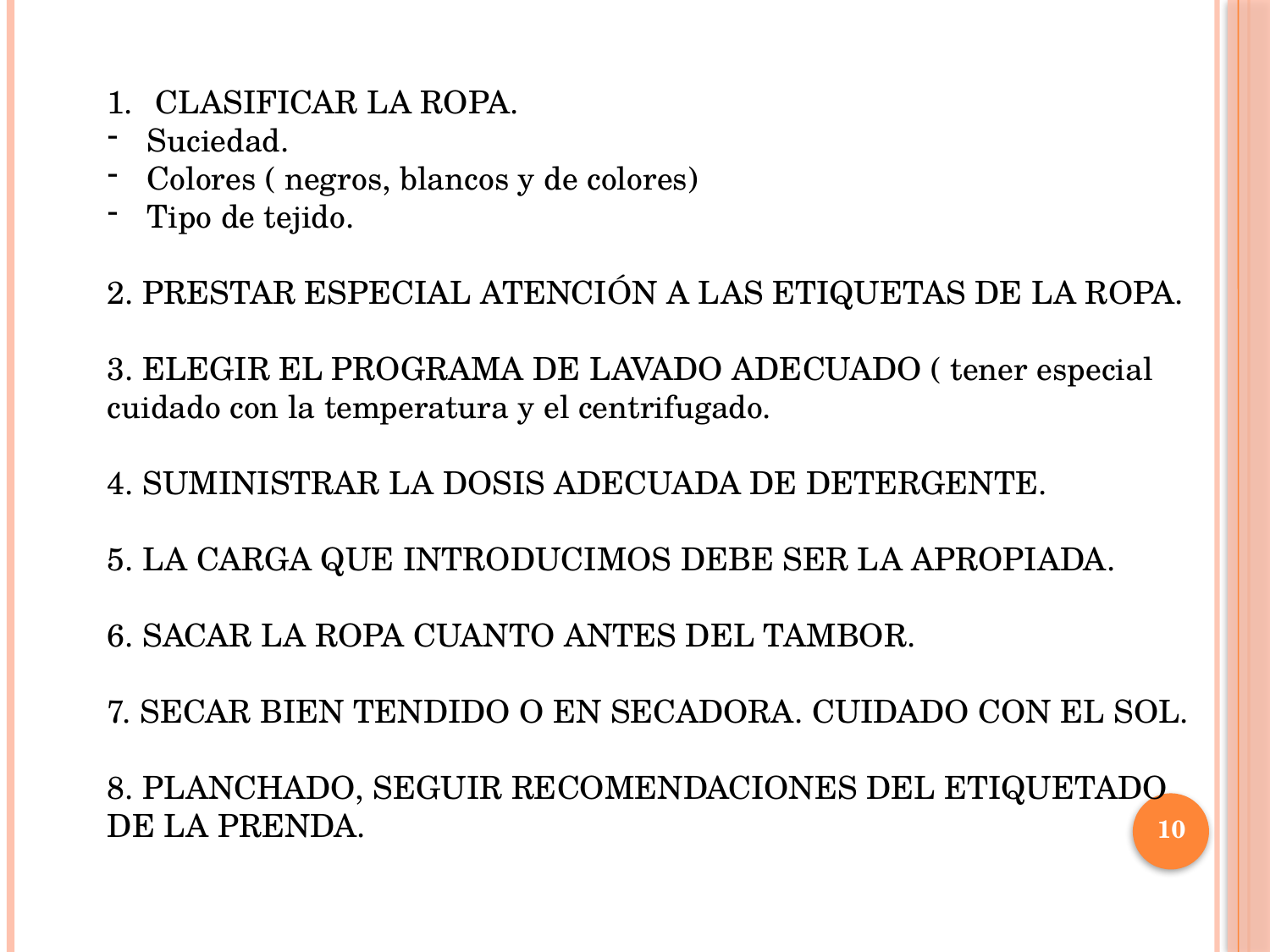

CLASIFICAR LA ROPA.
Suciedad.
Colores ( negros, blancos y de colores)
Tipo de tejido.

2. PRESTAR ESPECIAL ATENCIÓN A LAS ETIQUETAS DE LA ROPA.

3. ELEGIR EL PROGRAMA DE LAVADO ADECUADO ( tener especial cuidado con la temperatura y el centrifugado.

4. SUMINISTRAR LA DOSIS ADECUADA DE DETERGENTE.

5. LA CARGA QUE INTRODUCIMOS DEBE SER LA APROPIADA.

6. SACAR LA ROPA CUANTO ANTES DEL TAMBOR.

7. SECAR BIEN TENDIDO O EN SECADORA. CUIDADO CON EL SOL.

8. PLANCHADO, SEGUIR RECOMENDACIONES DEL ETIQUETADO DE LA PRENDA.

10